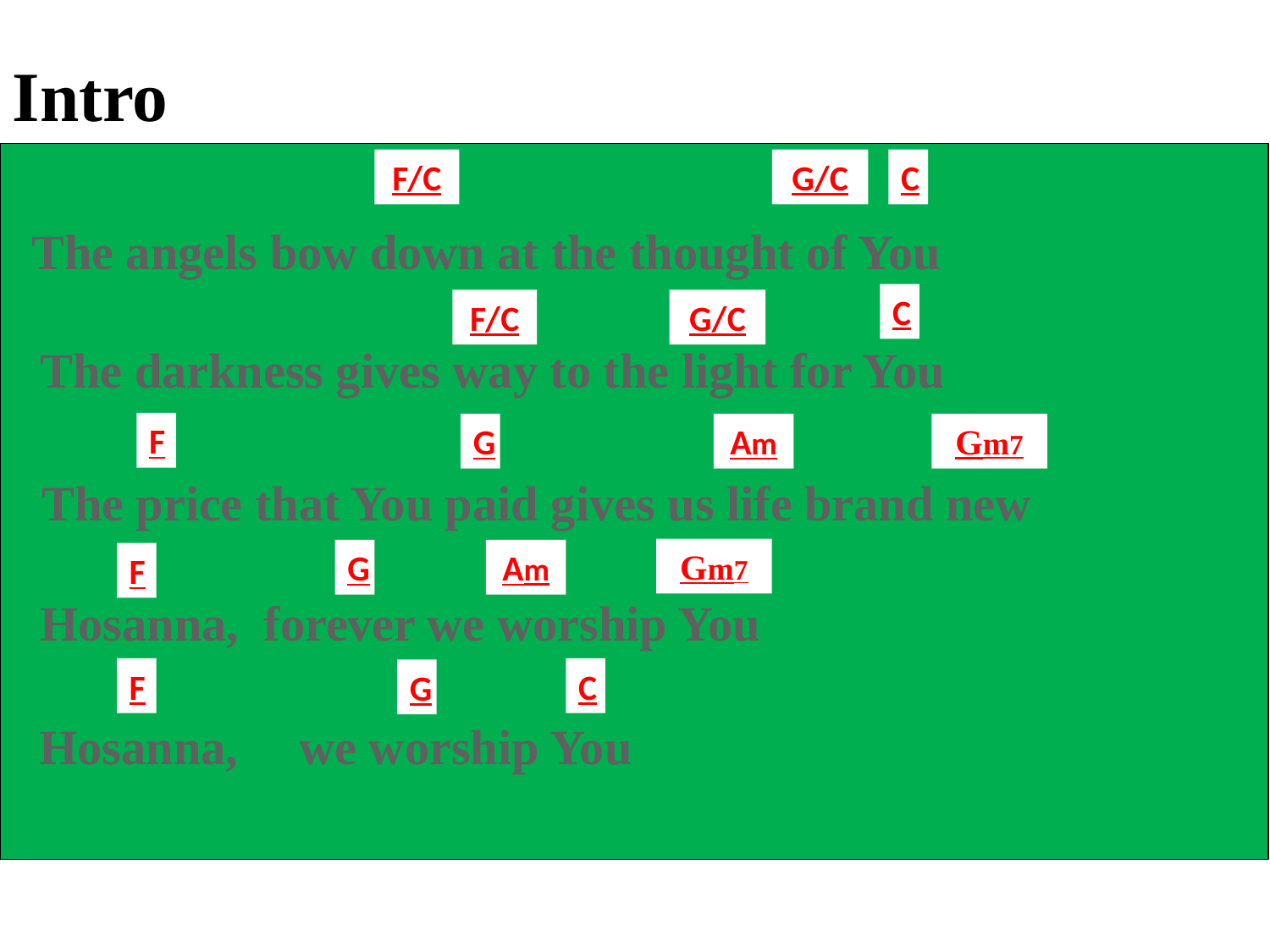

Intro

F/C
G/C
C
  The angels bow down at the thought of You
C
F/C
G/C
  The darkness gives way to the light for You
F
G
Am
Gm7
  The price that You paid gives us life brand new
Gm7
G
Am
F
  Hosanna,  forever we worship You
F
C
G
  Hosanna,     we worship You